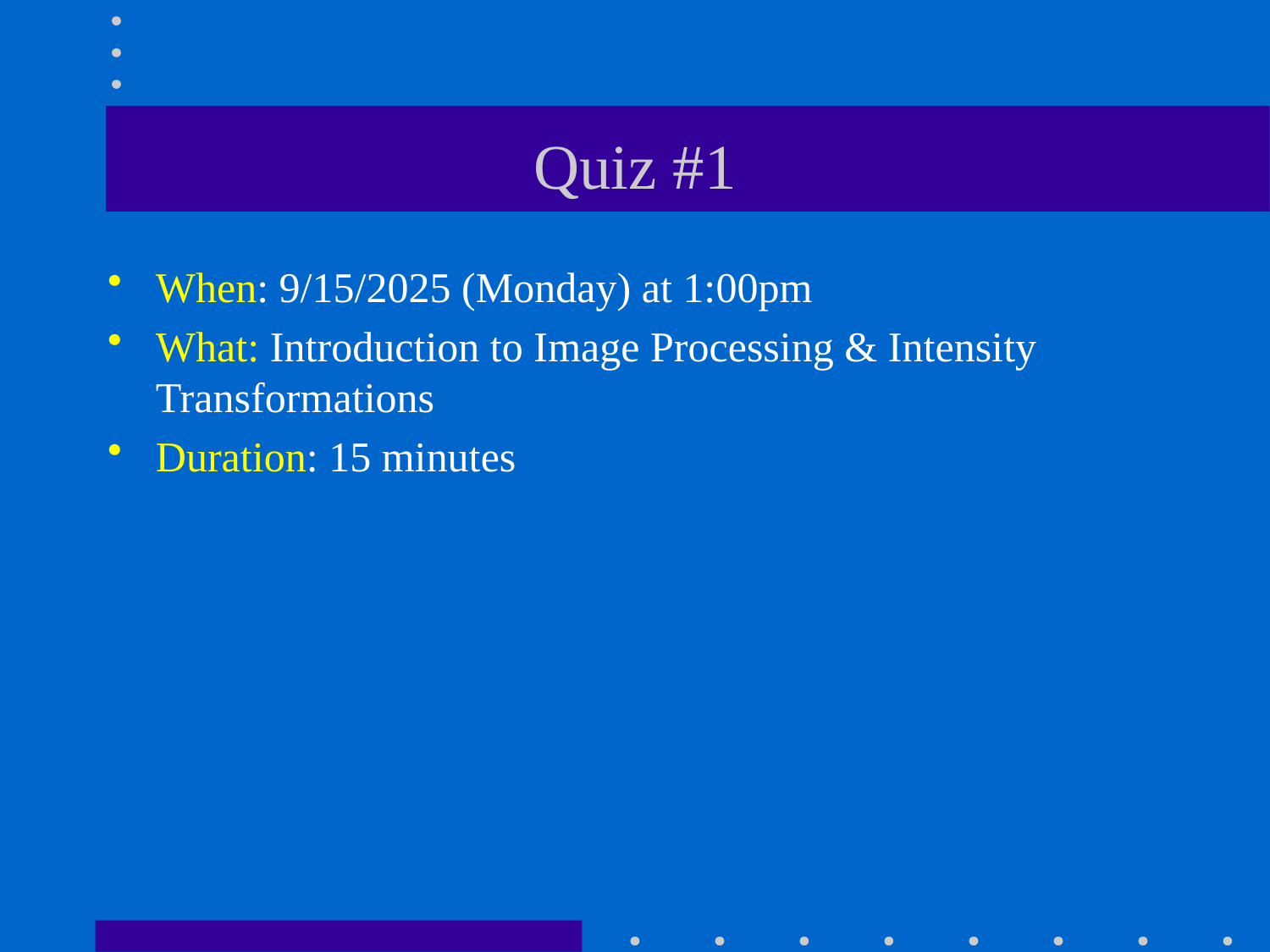

# Quiz #1
When: 9/15/2025 (Monday) at 1:00pm
What: Introduction to Image Processing & Intensity Transformations
Duration: 15 minutes